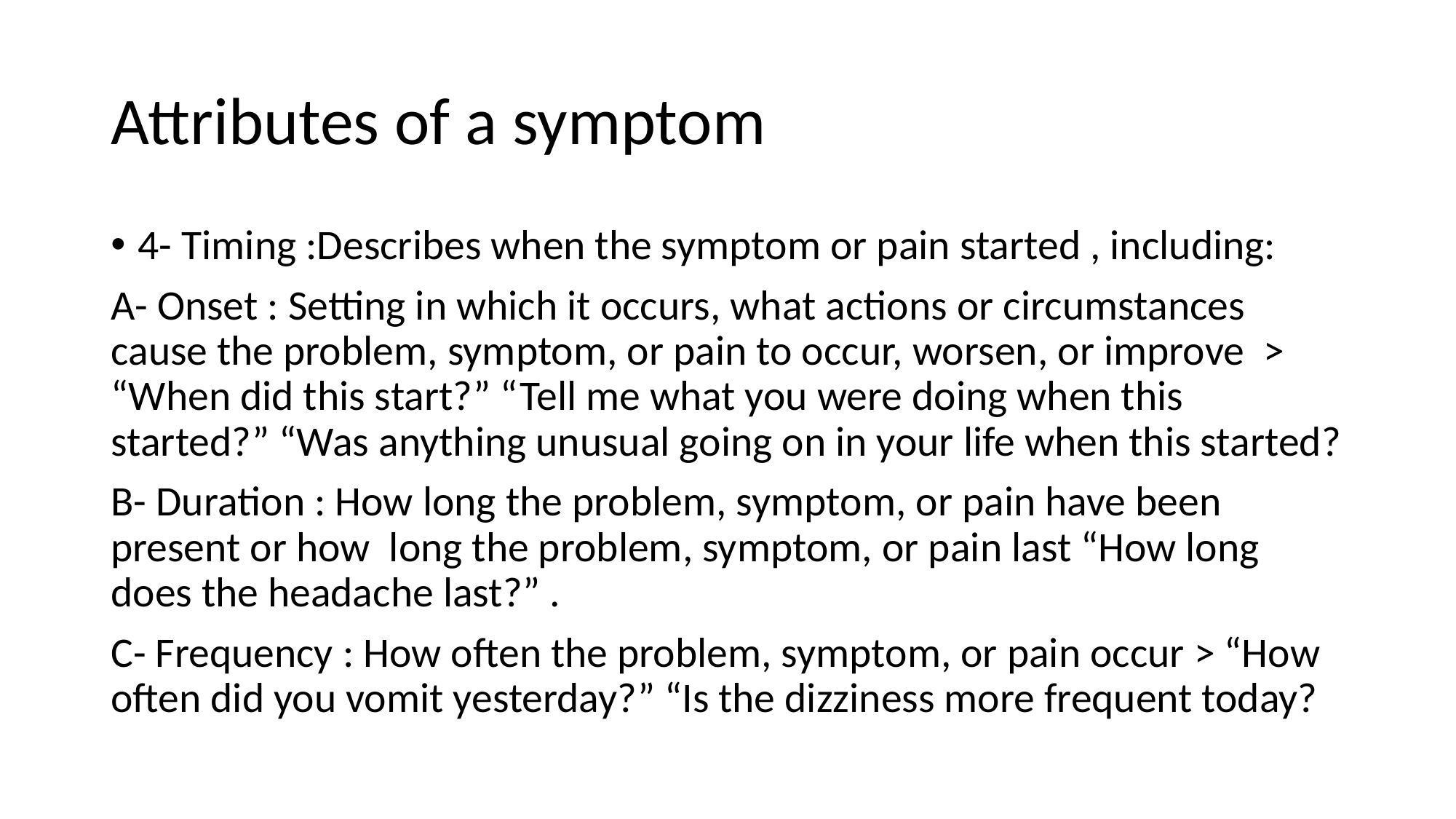

# Attributes of a symptom
4- Timing :Describes when the symptom or pain started , including:
A- Onset : Setting in which it occurs, what actions or circumstances cause the problem, symptom, or pain to occur, worsen, or improve  > “When did this start?” “Tell me what you were doing when this started?” “Was anything unusual going on in your life when this started?
B- Duration : How long the problem, symptom, or pain have been present or how  long the problem, symptom, or pain last “How long does the headache last?” .
C- Frequency : How often the problem, symptom, or pain occur > “How often did you vomit yesterday?” “Is the dizziness more frequent today?